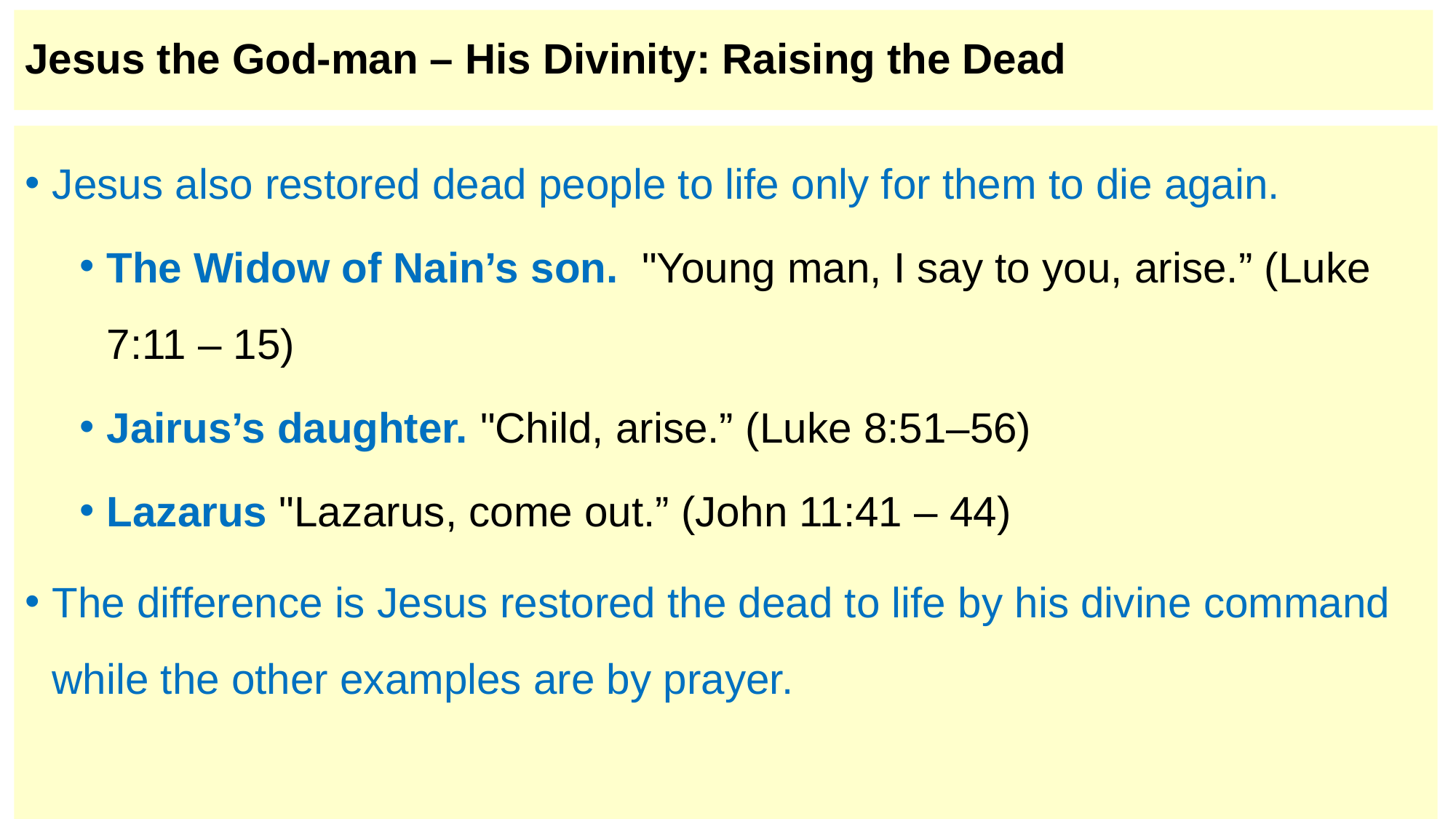

# Jesus the God-man – His Divinity: Raising the Dead
Jesus also restored dead people to life only for them to die again.
The Widow of Nain’s son.  "Young man, I say to you, arise.” (Luke 7:11 – 15)
Jairus’s daughter. "Child, arise.” (Luke 8:51–56)
Lazarus "Lazarus, come out.” (John 11:41 – 44)
The difference is Jesus restored the dead to life by his divine command while the other examples are by prayer.